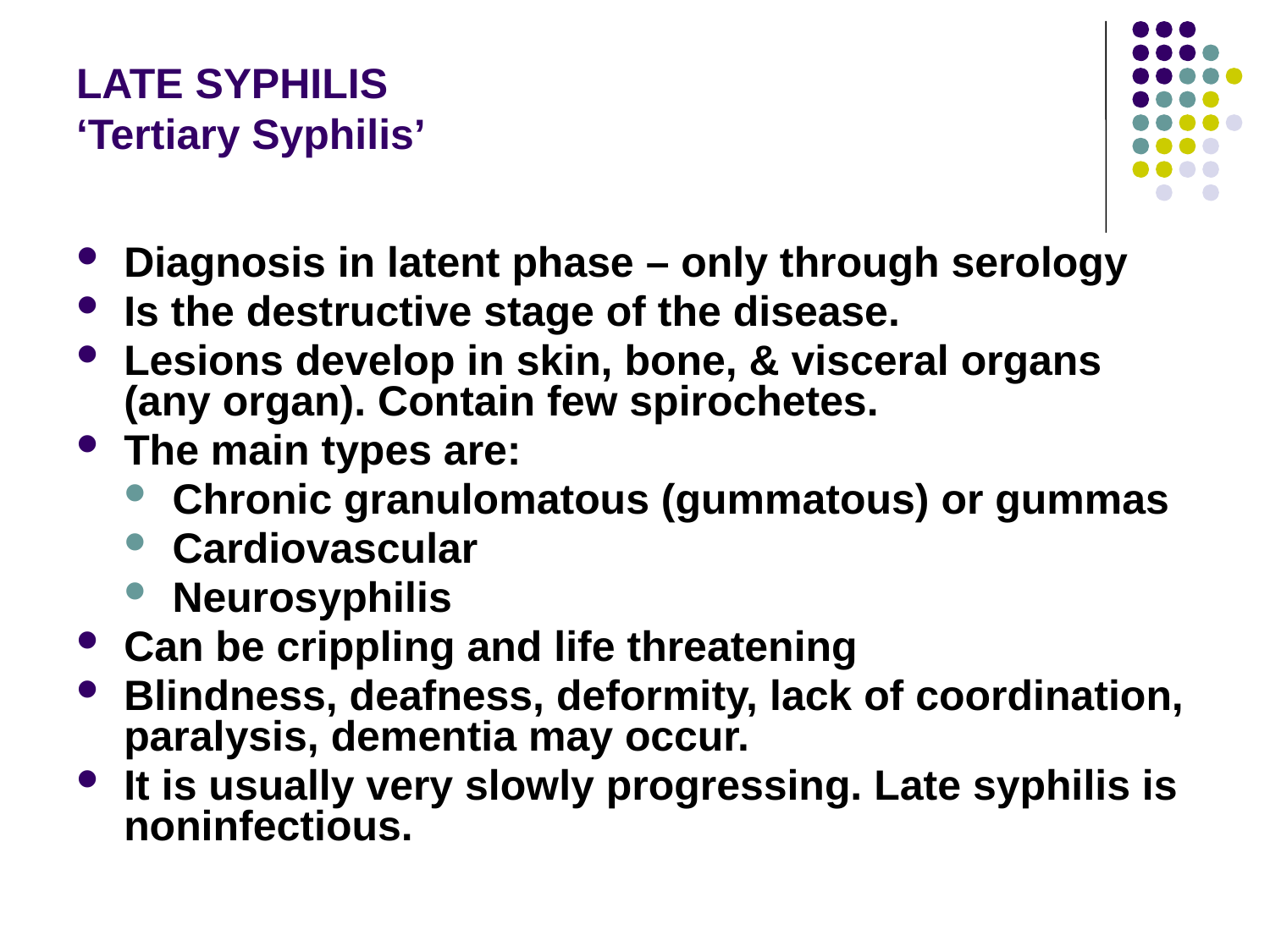

# LATE SYPHILIS ‘Tertiary Syphilis’
Diagnosis in latent phase – only through serology
Is the destructive stage of the disease.
Lesions develop in skin, bone, & visceral organs (any organ). Contain few spirochetes.
The main types are:
Chronic granulomatous (gummatous) or gummas
Cardiovascular
Neurosyphilis
Can be crippling and life threatening
Blindness, deafness, deformity, lack of coordination, paralysis, dementia may occur.
It is usually very slowly progressing. Late syphilis is noninfectious.